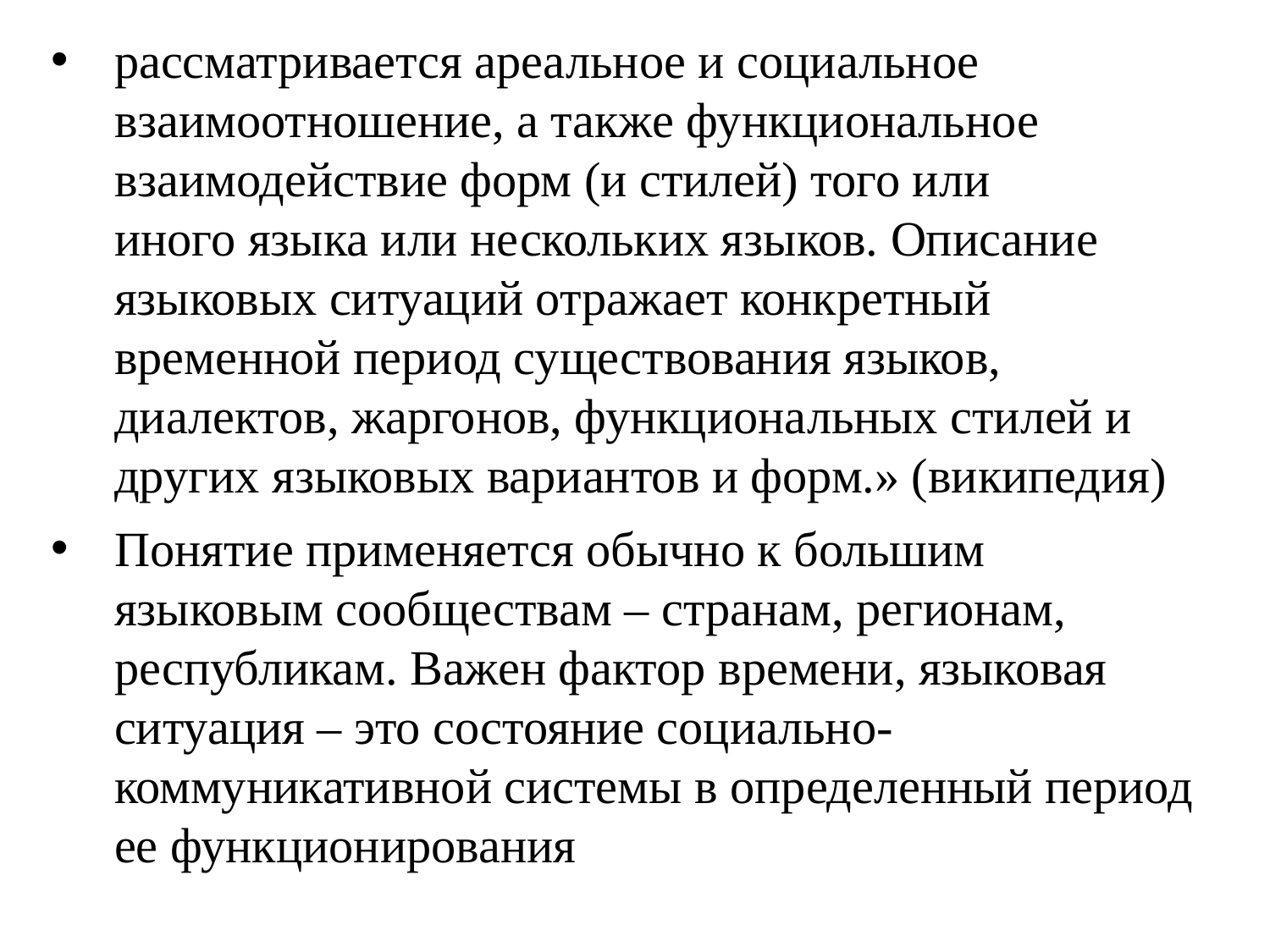

рассматривается ареальное и социальное взаимоотношение, а также функциональное взаимодействие форм (и стилей) того или иного языка или нескольких языков. Описание языковых ситуаций отражает конкретный временной период существования языков, диалектов, жаргонов, функциональных стилей и других языковых вариантов и форм.» (википедия)
Понятие применяется обычно к большим языковым сообществам – странам, регионам, республикам. Важен фактор времени, языковая ситуация – это состояние социально-коммуникативной системы в определенный период ее функционирования